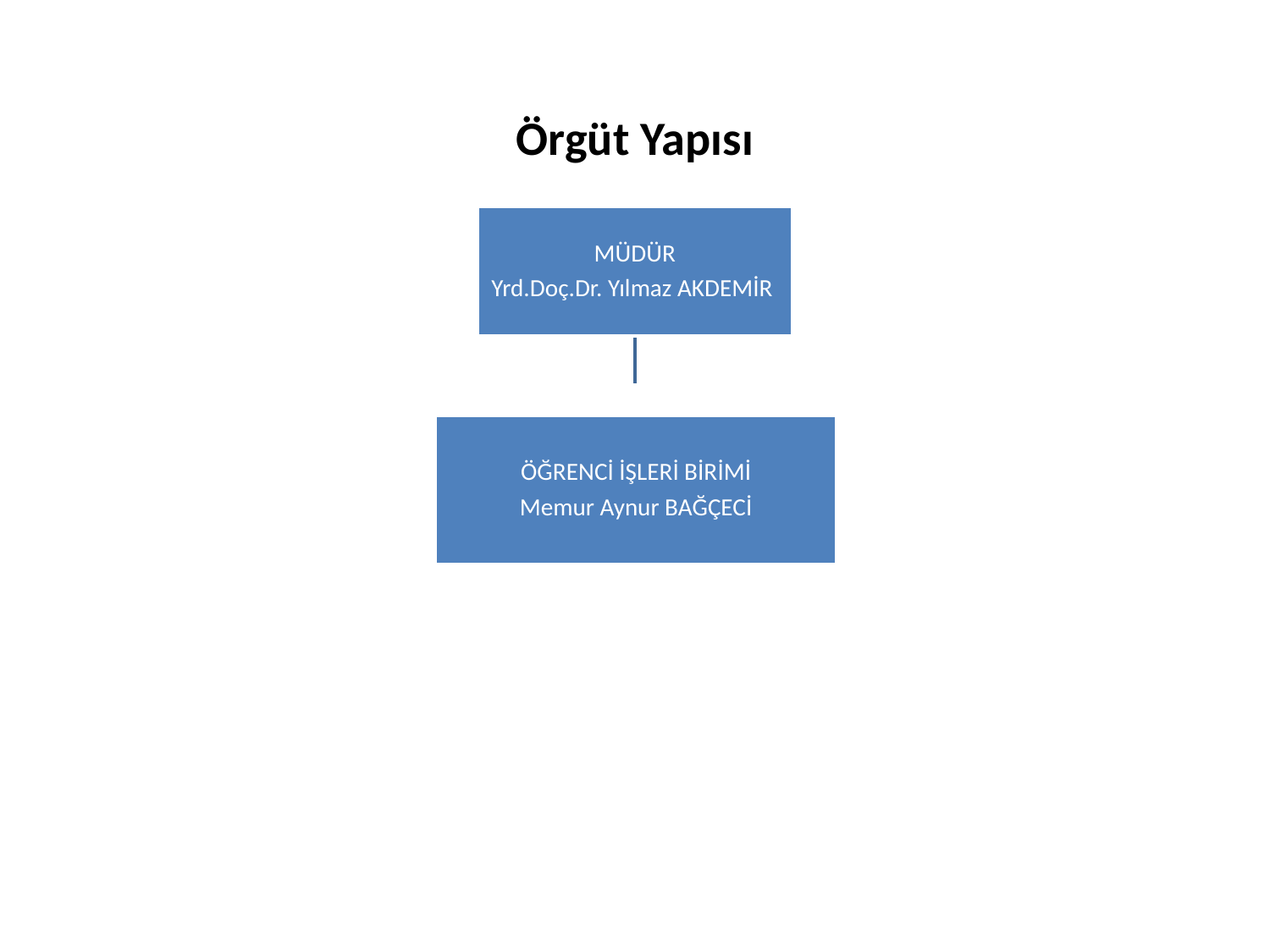

# Örgüt Yapısı
 MÜDÜR
Yrd.Doç.Dr. Yılmaz AKDEMİR
ÖĞRENCİ İŞLERİ BİRİMİ
Memur Aynur BAĞÇECİ